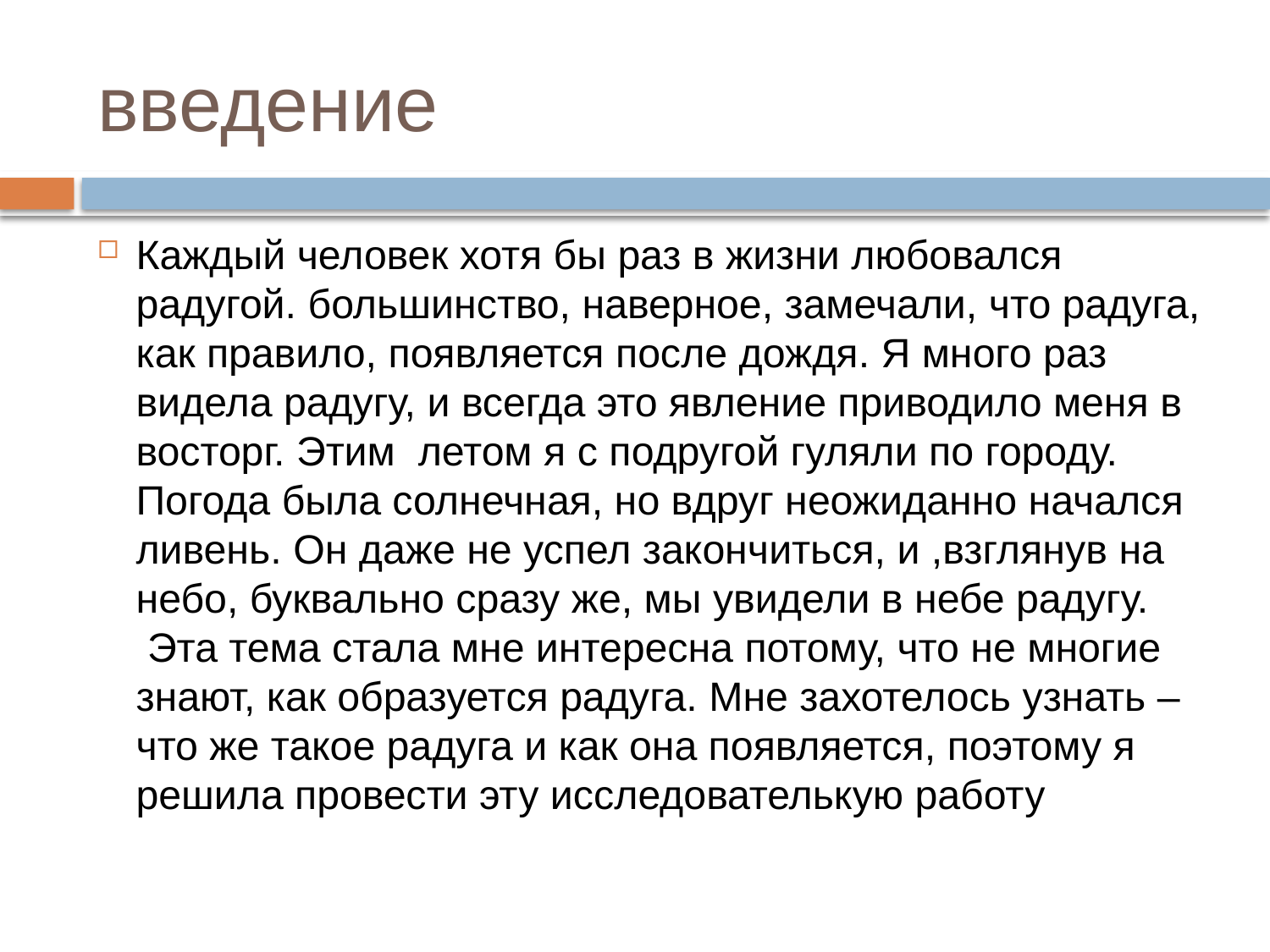

# введение
Каждый человек хотя бы раз в жизни любовался радугой. большинство, наверное, замечали, что радуга, как правило, появляется после дождя. Я много раз видела радугу, и всегда это явление приводило меня в восторг. Этим  летом я с подругой гуляли по городу. Погода была солнечная, но вдруг неожиданно начался ливень. Он даже не успел закончиться, и ,взглянув на небо, буквально сразу же, мы увидели в небе радугу.  Эта тема стала мне интересна потому, что не многие знают, как образуется радуга. Мне захотелось узнать – что же такое радуга и как она появляется, поэтому я решила провести эту исследователькую работу